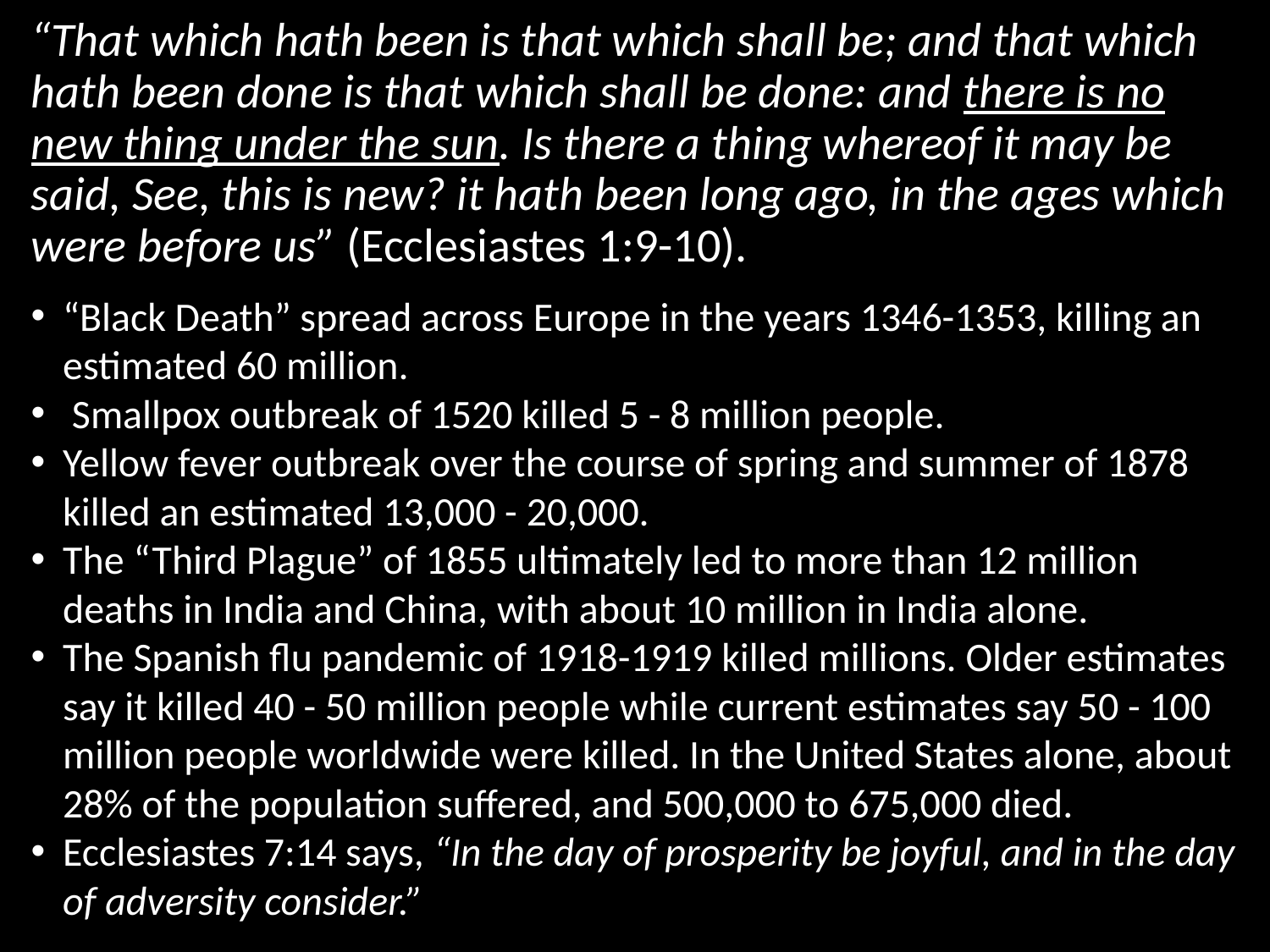

# “That which hath been is that which shall be; and that which hath been done is that which shall be done: and there is no new thing under the sun. Is there a thing whereof it may be said, See, this is new? it hath been long ago, in the ages which were before us” (Ecclesiastes 1:9-10).
“Black Death” spread across Europe in the years 1346-1353, killing an estimated 60 million.
 Smallpox outbreak of 1520 killed 5 - 8 million people.
Yellow fever outbreak over the course of spring and summer of 1878 killed an estimated 13,000 - 20,000.
The “Third Plague” of 1855 ultimately led to more than 12 million deaths in India and China, with about 10 million in India alone.
The Spanish flu pandemic of 1918-1919 killed millions. Older estimates say it killed 40 - 50 million people while current estimates say 50 - 100 million people worldwide were killed. In the United States alone, about 28% of the population suffered, and 500,000 to 675,000 died.
Ecclesiastes 7:14 says, “In the day of prosperity be joyful, and in the day of adversity consider.”